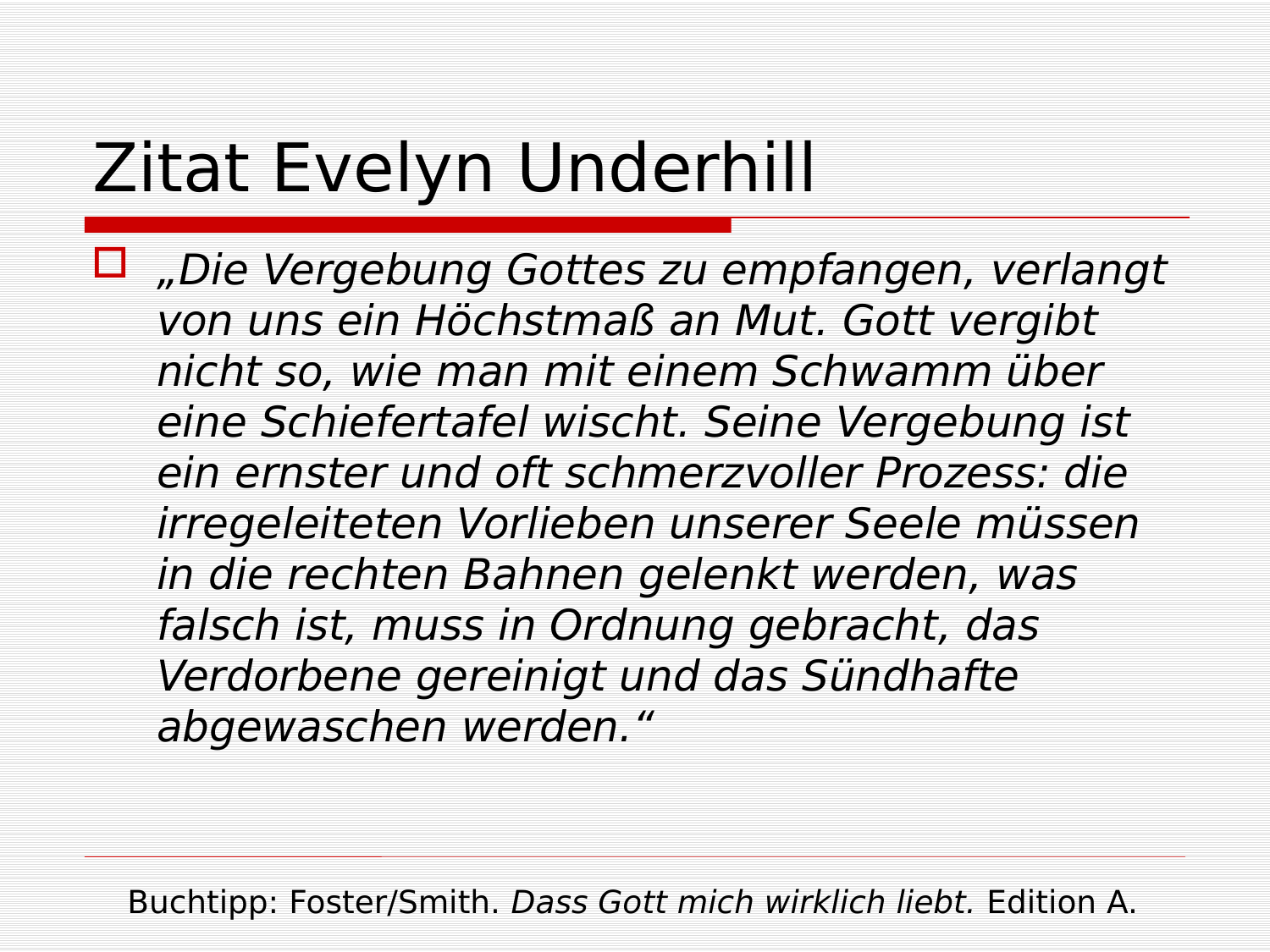

# Zitat Evelyn Underhill
„Die Vergebung Gottes zu empfangen, verlangt von uns ein Höchstmaß an Mut. Gott vergibt nicht so, wie man mit einem Schwamm über eine Schiefertafel wischt. Seine Vergebung ist ein ernster und oft schmerzvoller Prozess: die irregeleiteten Vorlieben unserer Seele müssen in die rechten Bahnen gelenkt werden, was falsch ist, muss in Ordnung gebracht, das Verdorbene gereinigt und das Sündhafte abgewaschen werden.“
Buchtipp: Foster/Smith. Dass Gott mich wirklich liebt. Edition A.